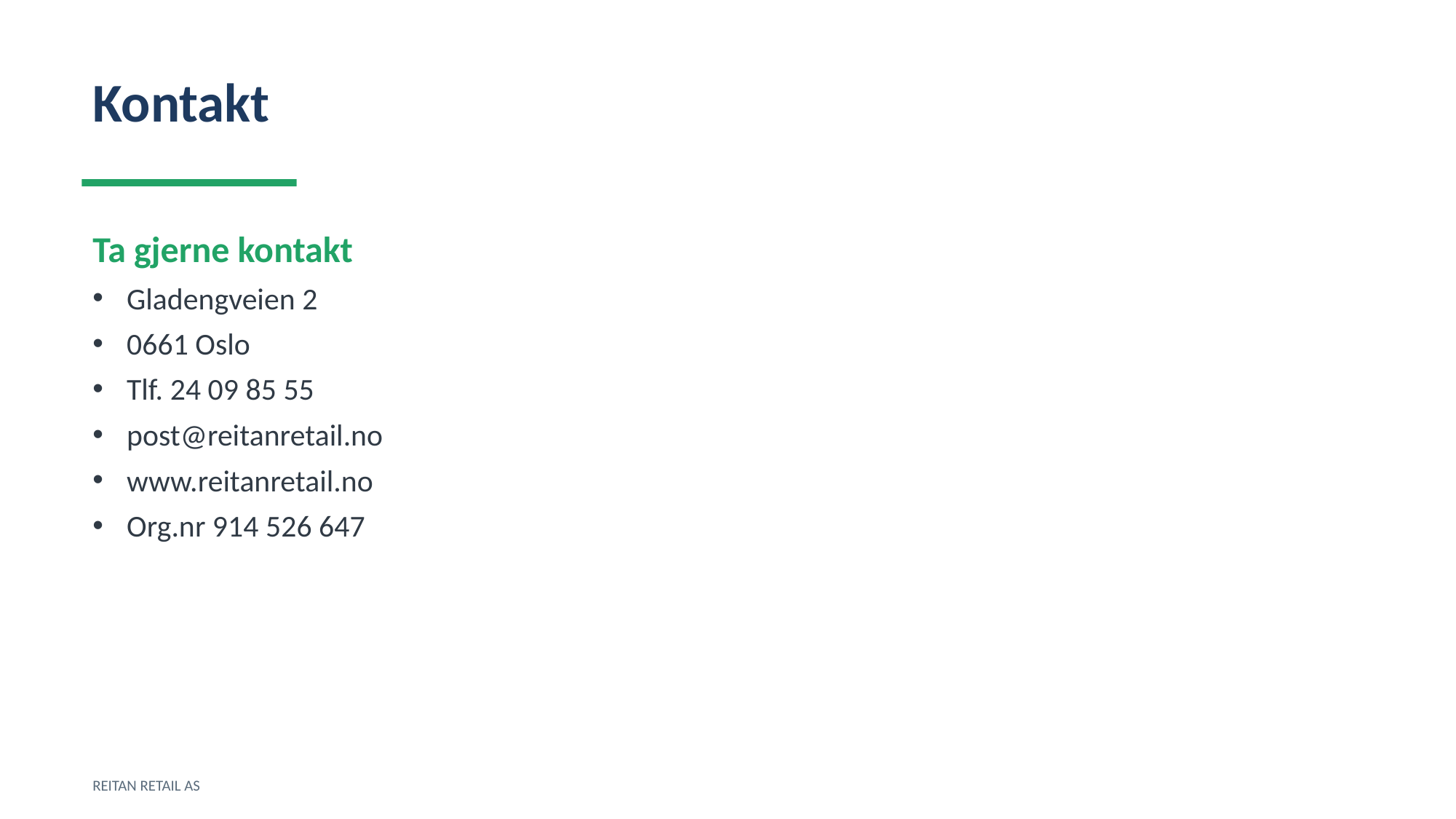

Kontakt

Ta gjerne kontakt
Gladengveien 2
0661 Oslo
Tlf. 24 09 85 55
post@reitanretail.no
www.reitanretail.no
Org.nr 914 526 647
REITAN RETAIL AS